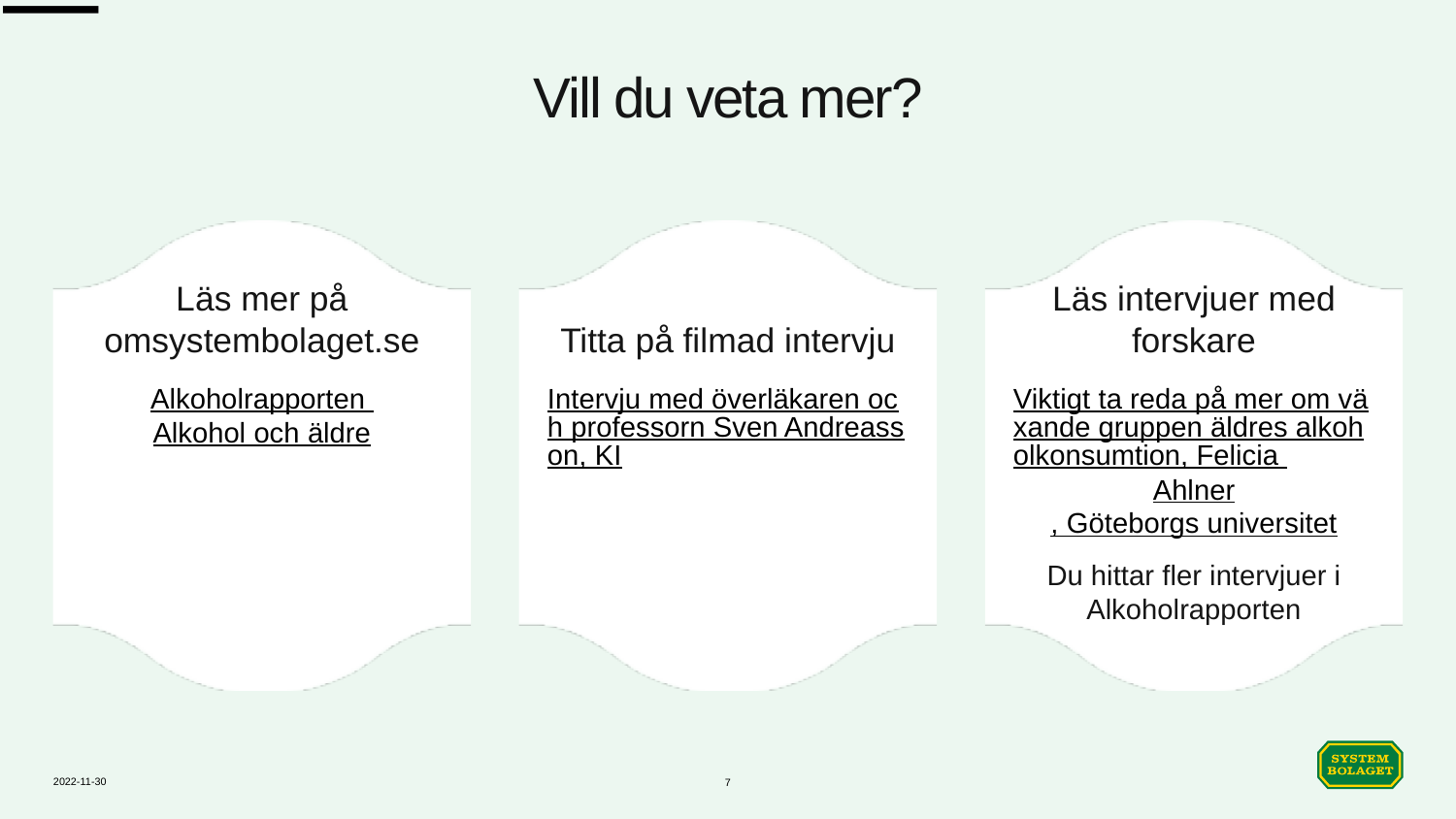

# Vill du veta mer?
Läs mer på omsystembolaget.se
Titta på filmad intervju
Läs intervjuer med forskare
Alkoholrapporten
Alkohol och äldre
Intervju med överläkaren och professorn Sven Andreasson, KI

Viktigt ta reda på mer om växande gruppen äldres alkoholkonsumtion, Felicia Ahlner, Göteborgs universitet
Du hittar fler intervjuer i Alkoholrapporten

2022-11-30
7